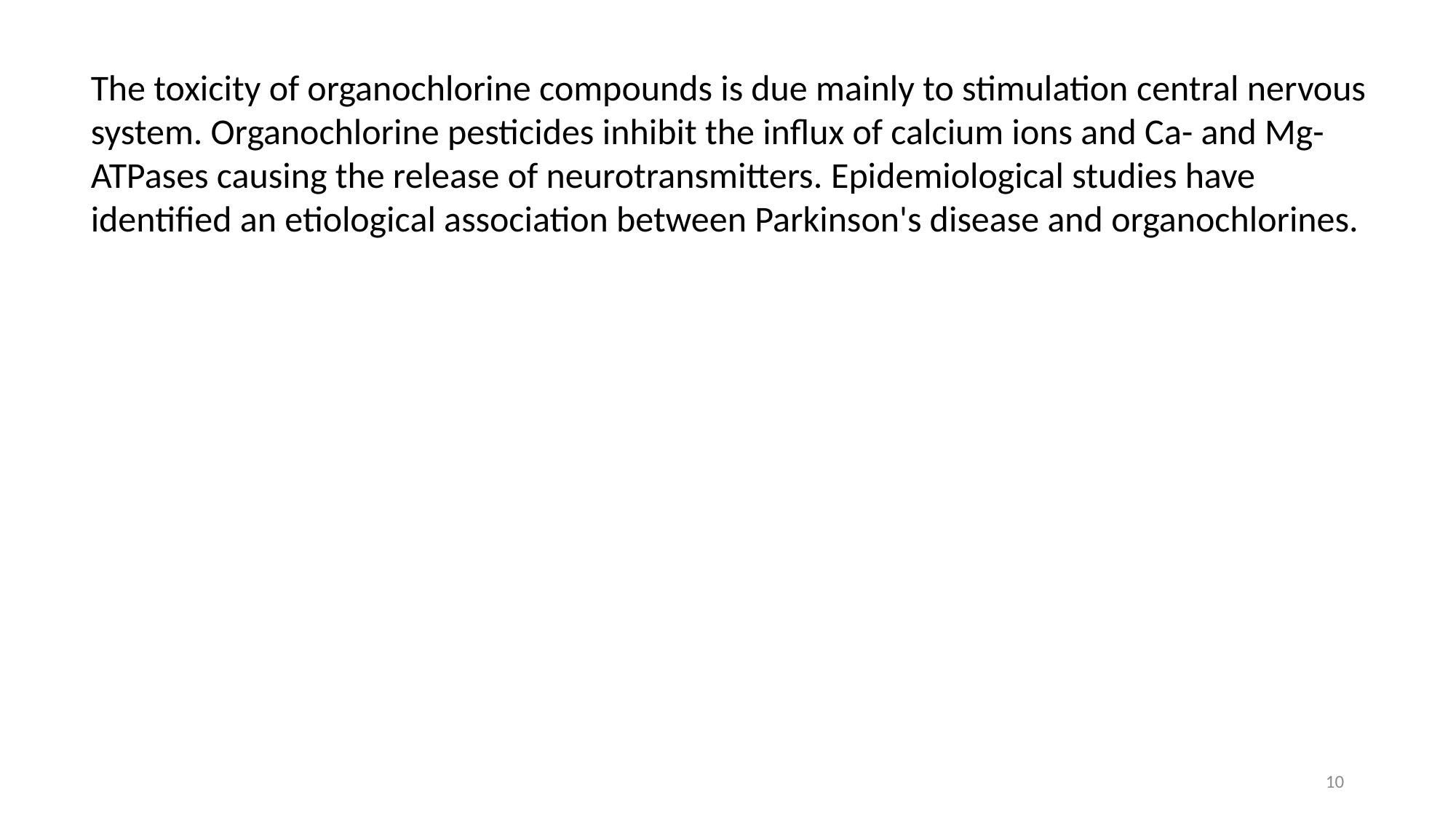

The toxicity of organochlorine compounds is due mainly to stimulation central nervous system. Organochlorine pesticides inhibit the influx of calcium ions and Ca- and Mg-ATPases causing the release of neurotransmitters. Epidemiological studies have identified an etiological association between Parkinson's disease and organochlorines.
10